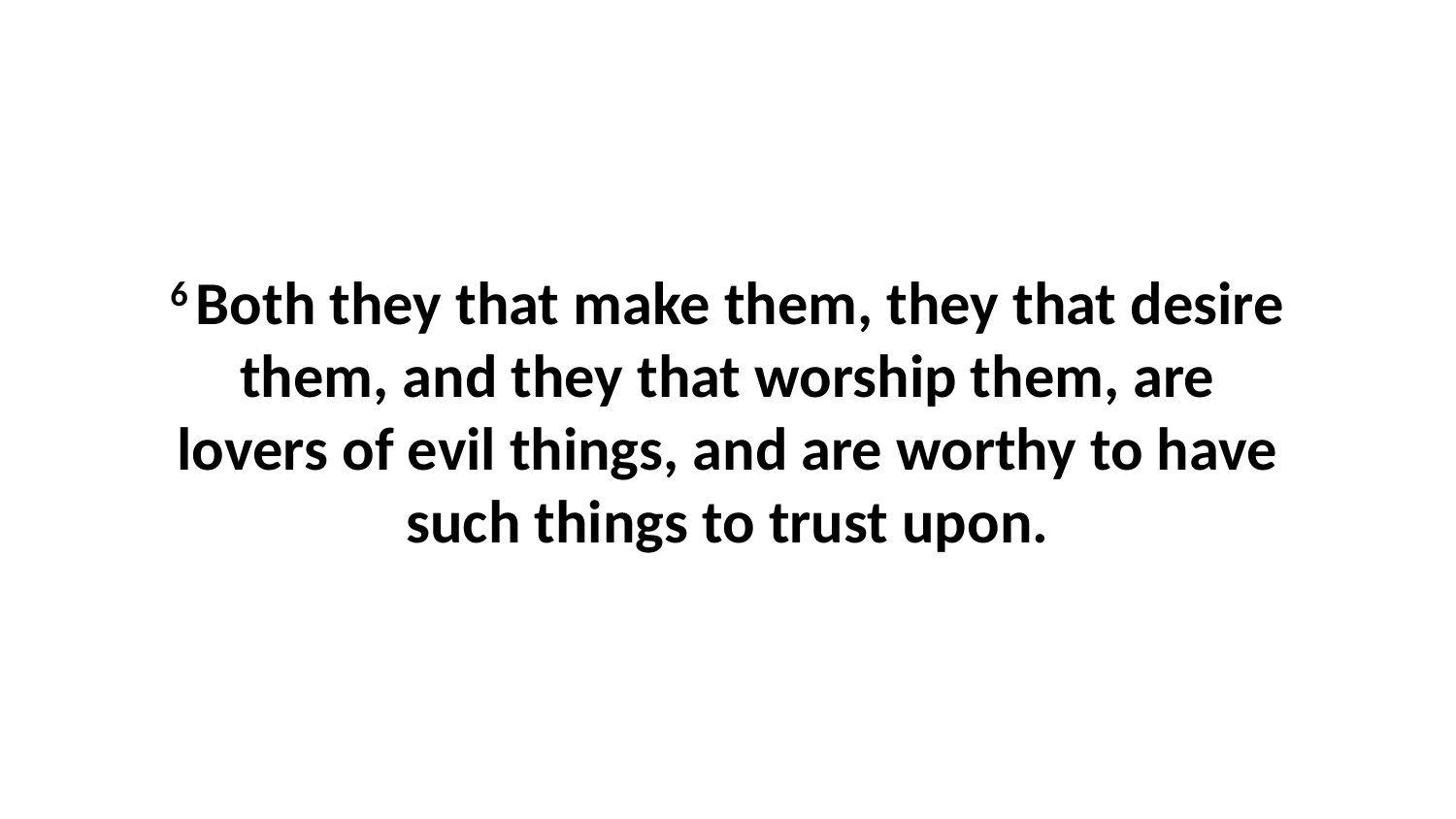

6 Both they that make them, they that desire them, and they that worship them, are lovers of evil things, and are worthy to have such things to trust upon.